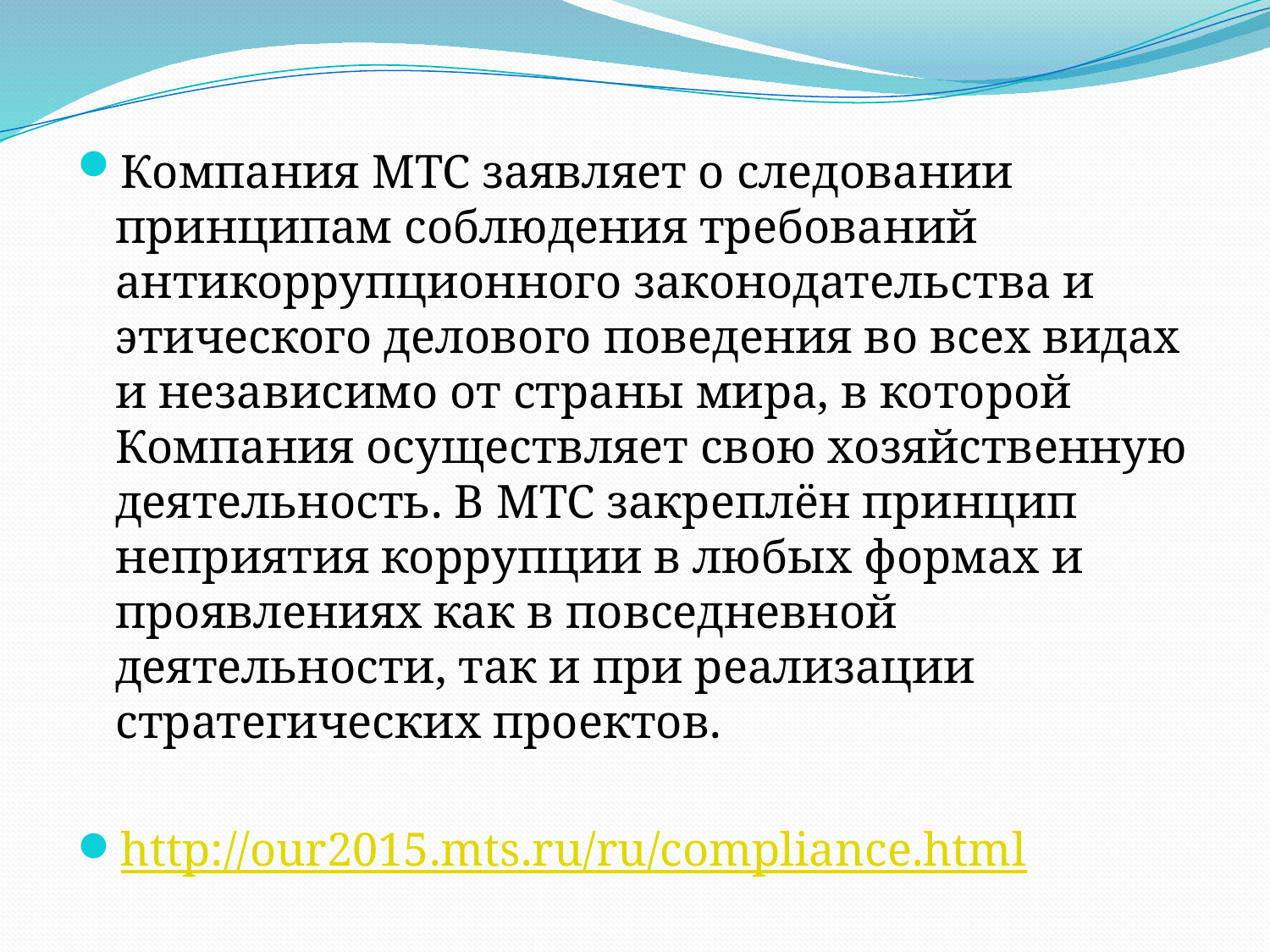

Компания МТС заявляет о следовании принципам соблюдения требований антикоррупционного законодательства и этического делового поведения во всех видах и независимо от страны мира, в которой Компания осуществляет свою хозяйственную деятельность. В МТС закреплён принцип неприятия коррупции в любых формах и проявлениях как в повседневной деятельности, так и при реализации стратегических проектов.

http://our2015.mts.ru/ru/compliance.html